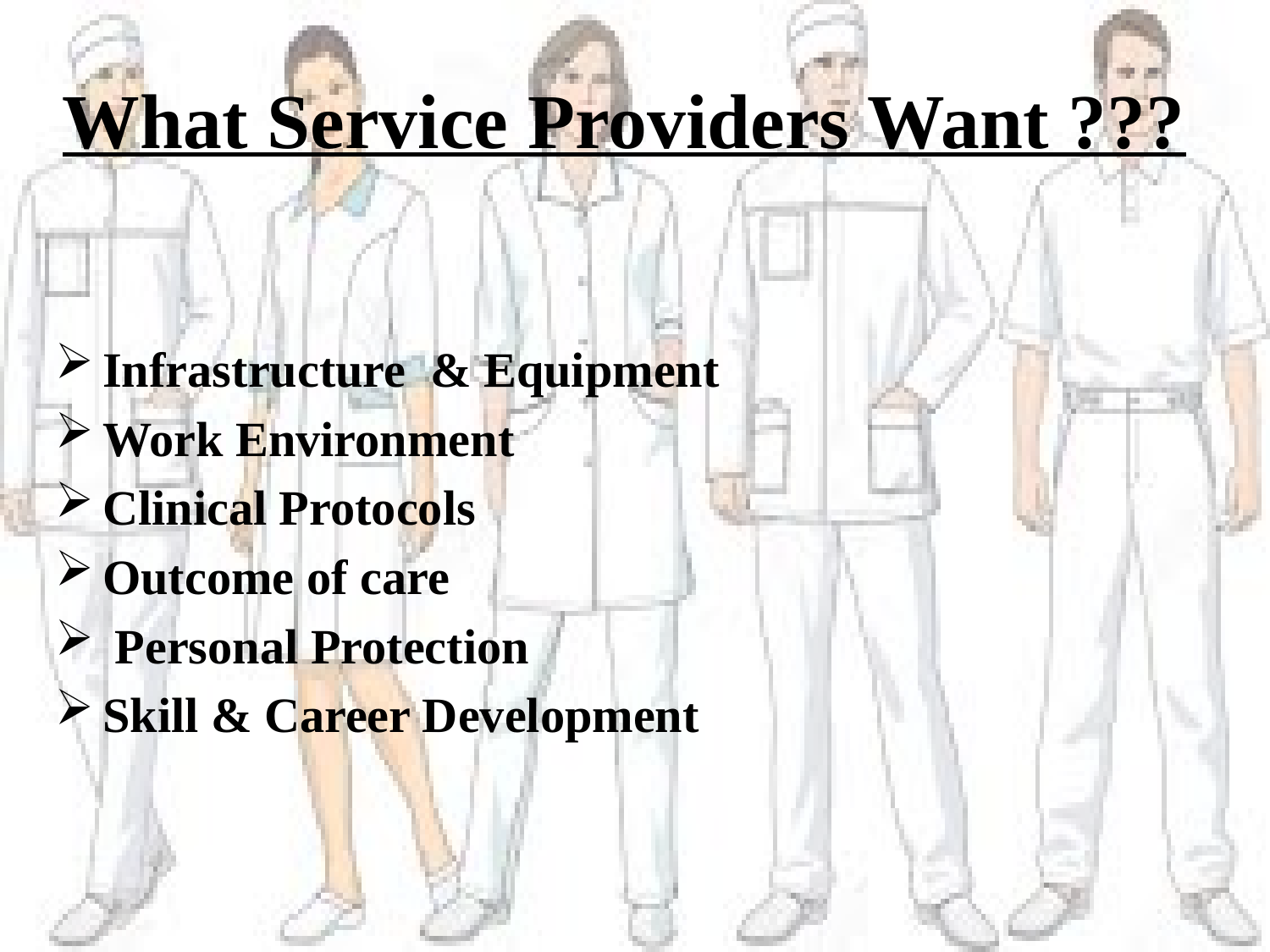

# What Service Providers Want ???

Infrastructure  & Equipment
Work Environment
Clinical Protocols
Outcome of care
 Personal Protection
Skill & Career Development